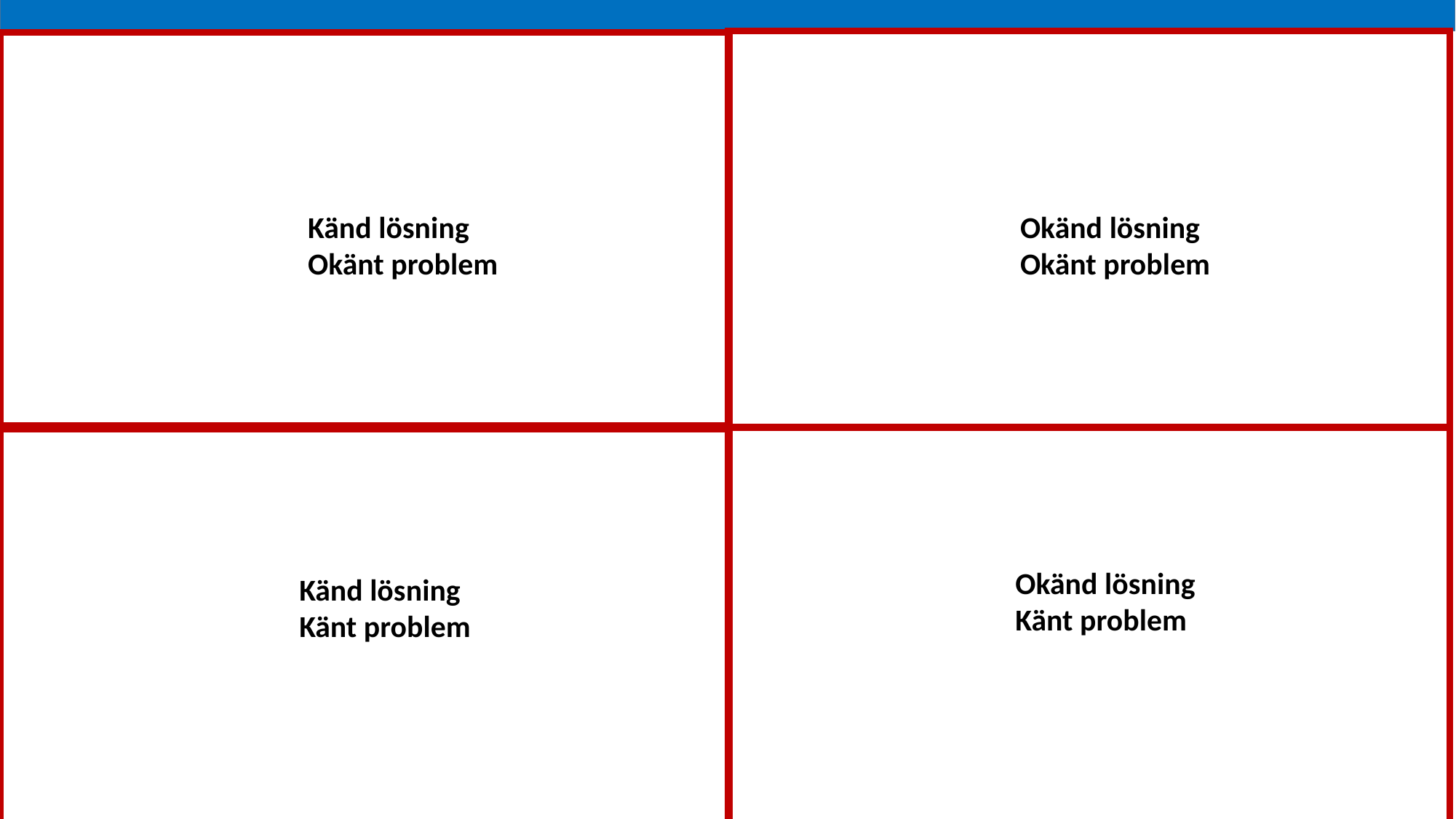

Känd lösning
Okänt problem
Okänd lösning
Okänt problem

Okänd lösning
Känt problem
Känd lösning
Känt problem